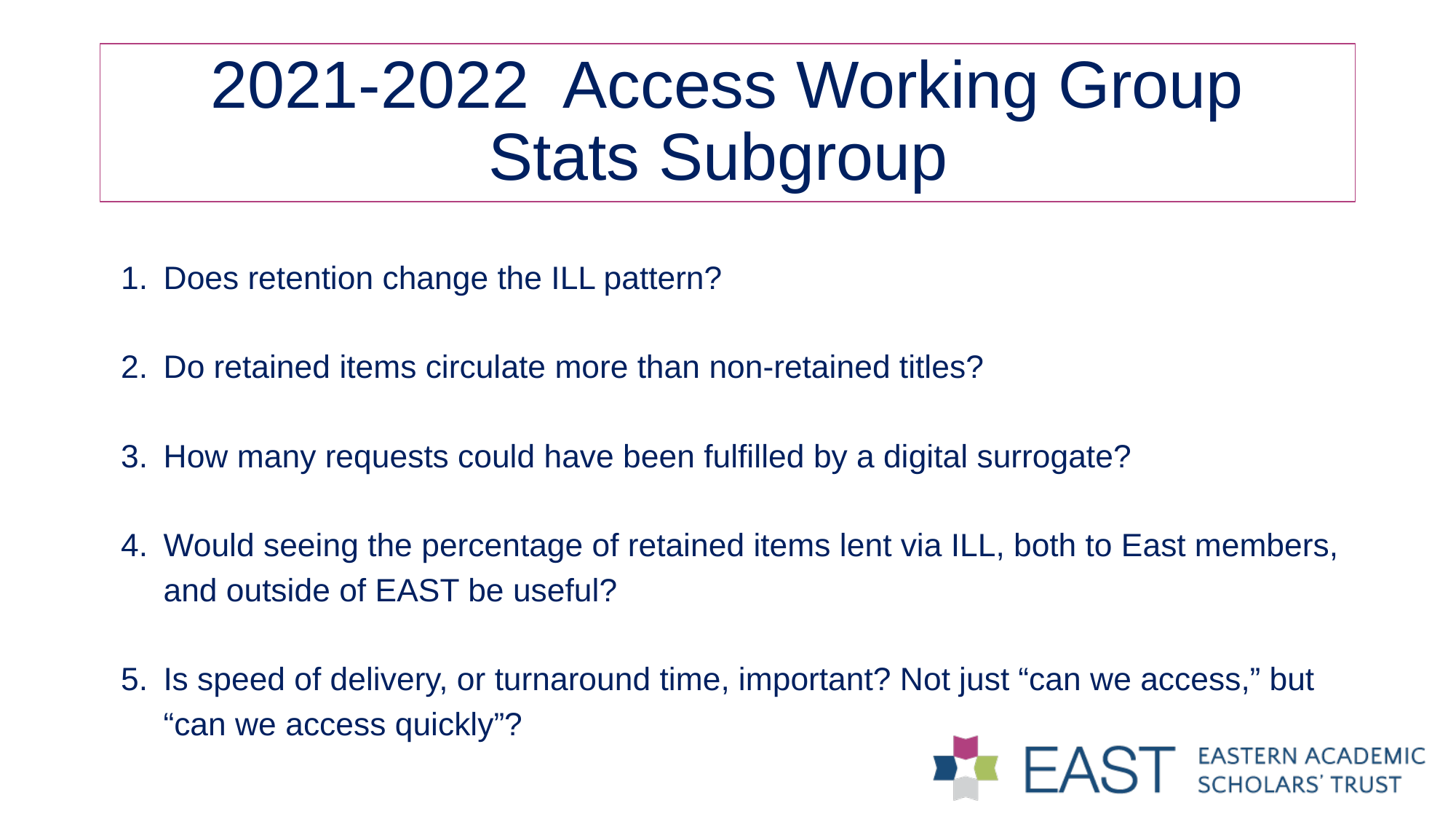

# 2021-2022  Access Working Group
Stats Subgroup

Does retention change the ILL pattern?

Do retained items circulate more than non-retained titles?

How many requests could have been fulfilled by a digital surrogate?

Would seeing the percentage of retained items lent via ILL, both to East members,
and outside of EAST be useful?

Is speed of delivery, or turnaround time, important? Not just “can we access,” but “can we access quickly”?